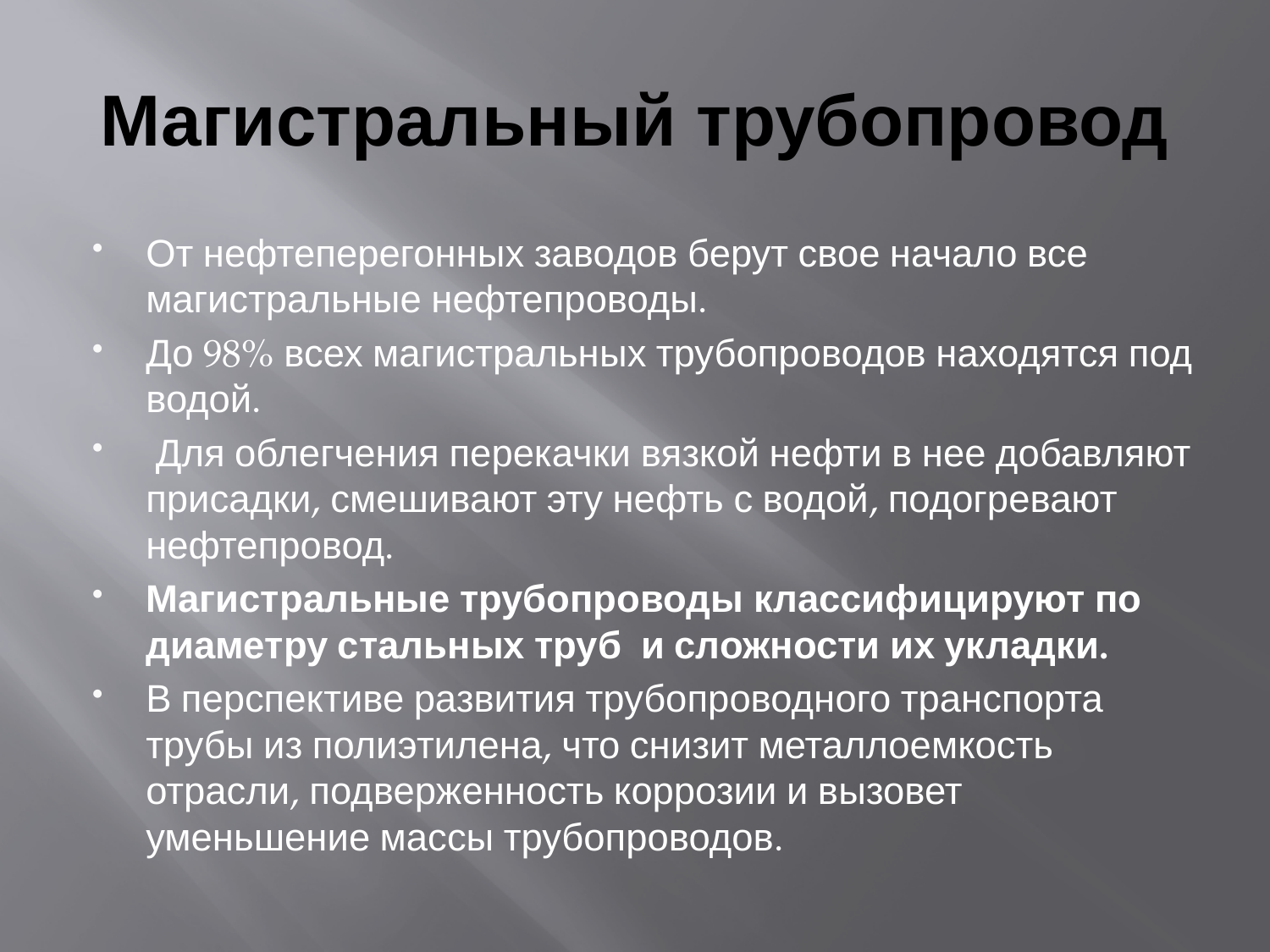

# Магистральный трубопровод
От нефтеперегонных заводов берут свое начало все магистральные нефтепроводы.
До 98% всех магистральных трубопроводов находятся под водой.
 Для облегчения перекачки вязкой нефти в нее добавляют присадки, смешивают эту нефть с водой, подогревают нефтепровод.
Магистральные трубопроводы классифицируют по диаметру стальных труб  и сложности их укладки.
В перспективе развития трубопроводного транспорта трубы из полиэтилена, что снизит металлоемкость отрасли, подверженность коррозии и вызовет уменьшение массы трубопроводов.